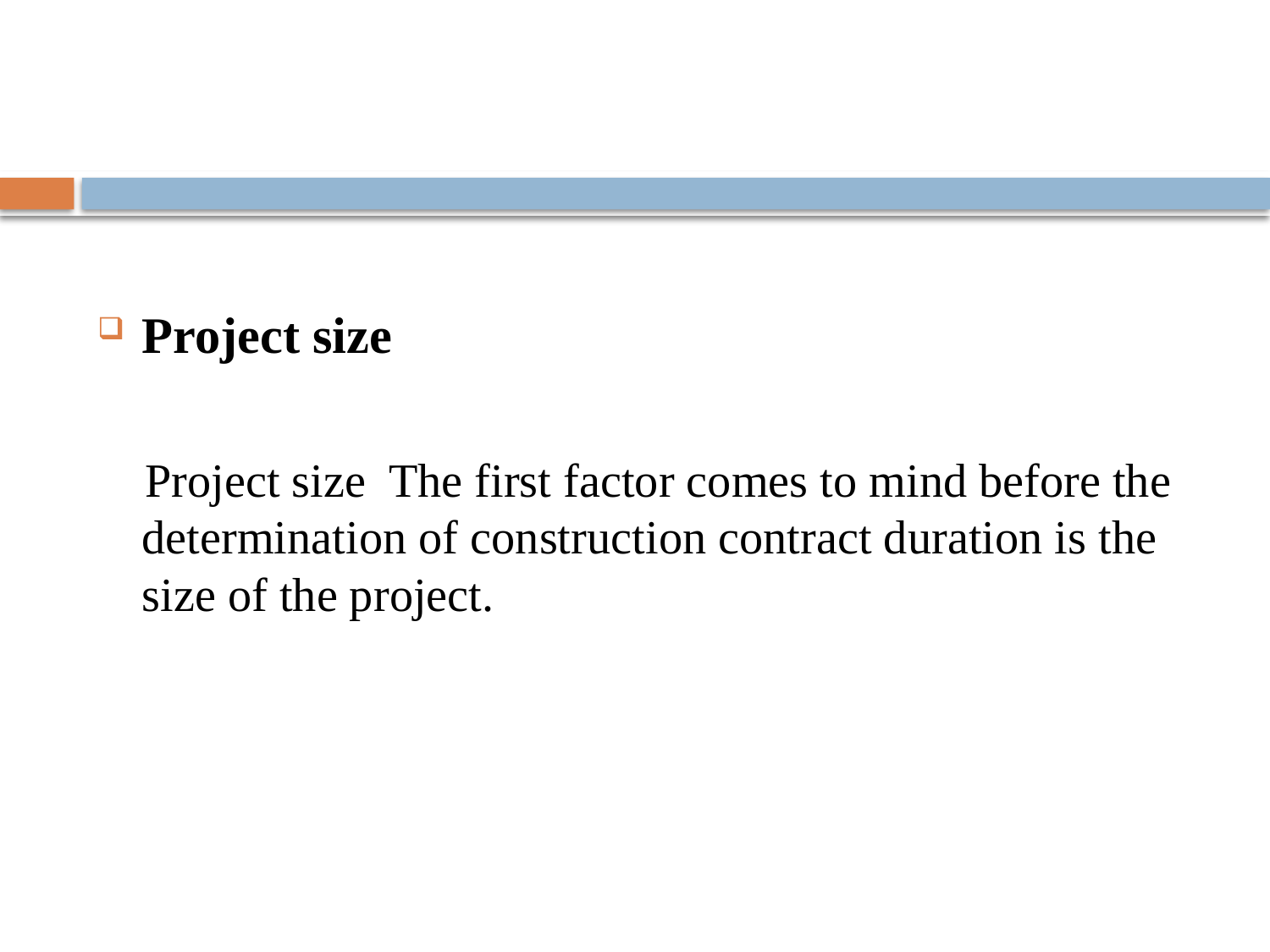

#

Project size

    Project size  The first factor comes to mind before the determination of construction contract duration is the size of the project.